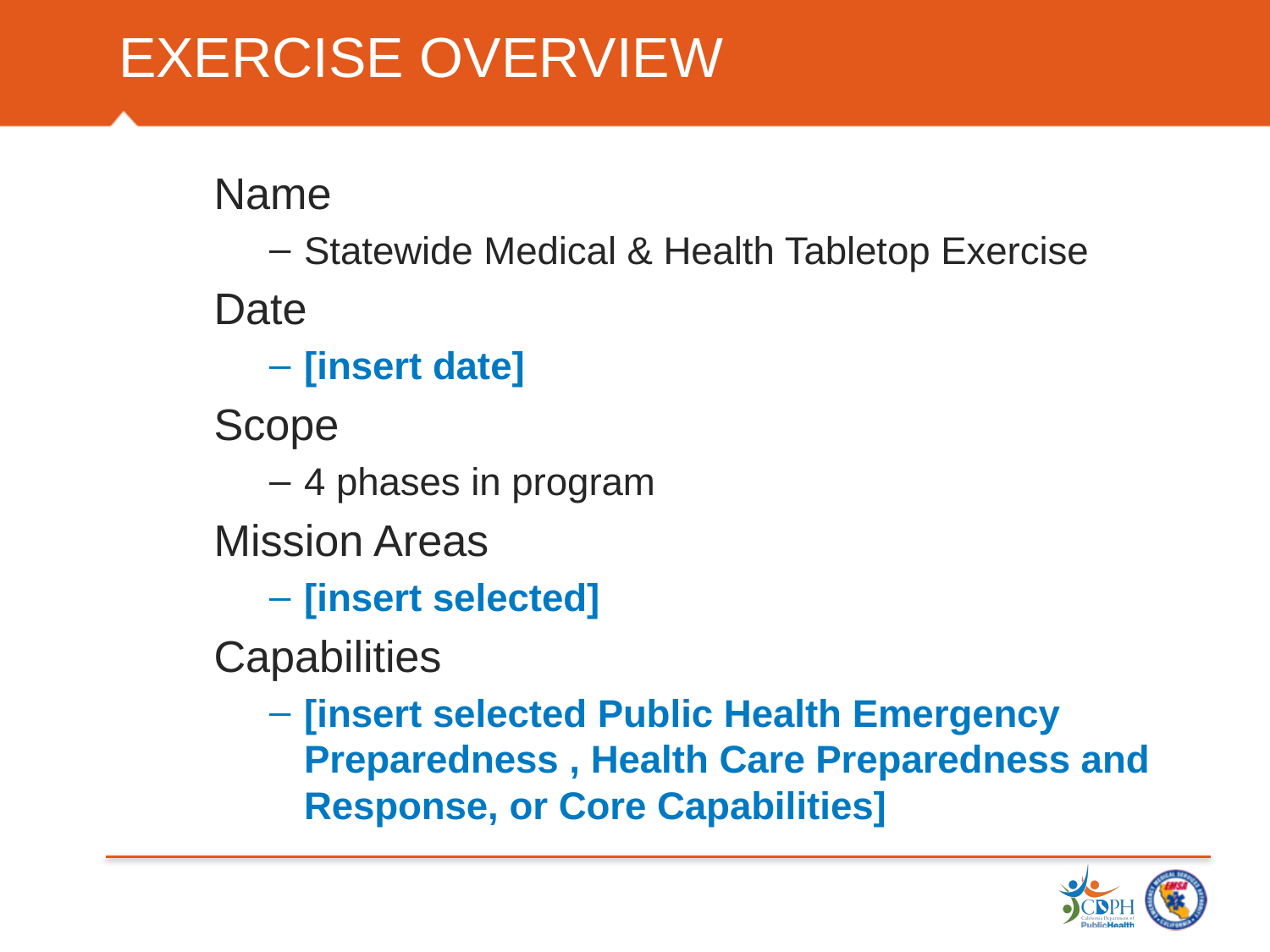

# EXERCISE OVERVIEW
Name
Statewide Medical & Health Tabletop Exercise
Date
[insert date]
Scope
4 phases in program
Mission Areas
[insert selected]
Capabilities
[insert selected Public Health Emergency Preparedness , Health Care Preparedness and Response, or Core Capabilities]